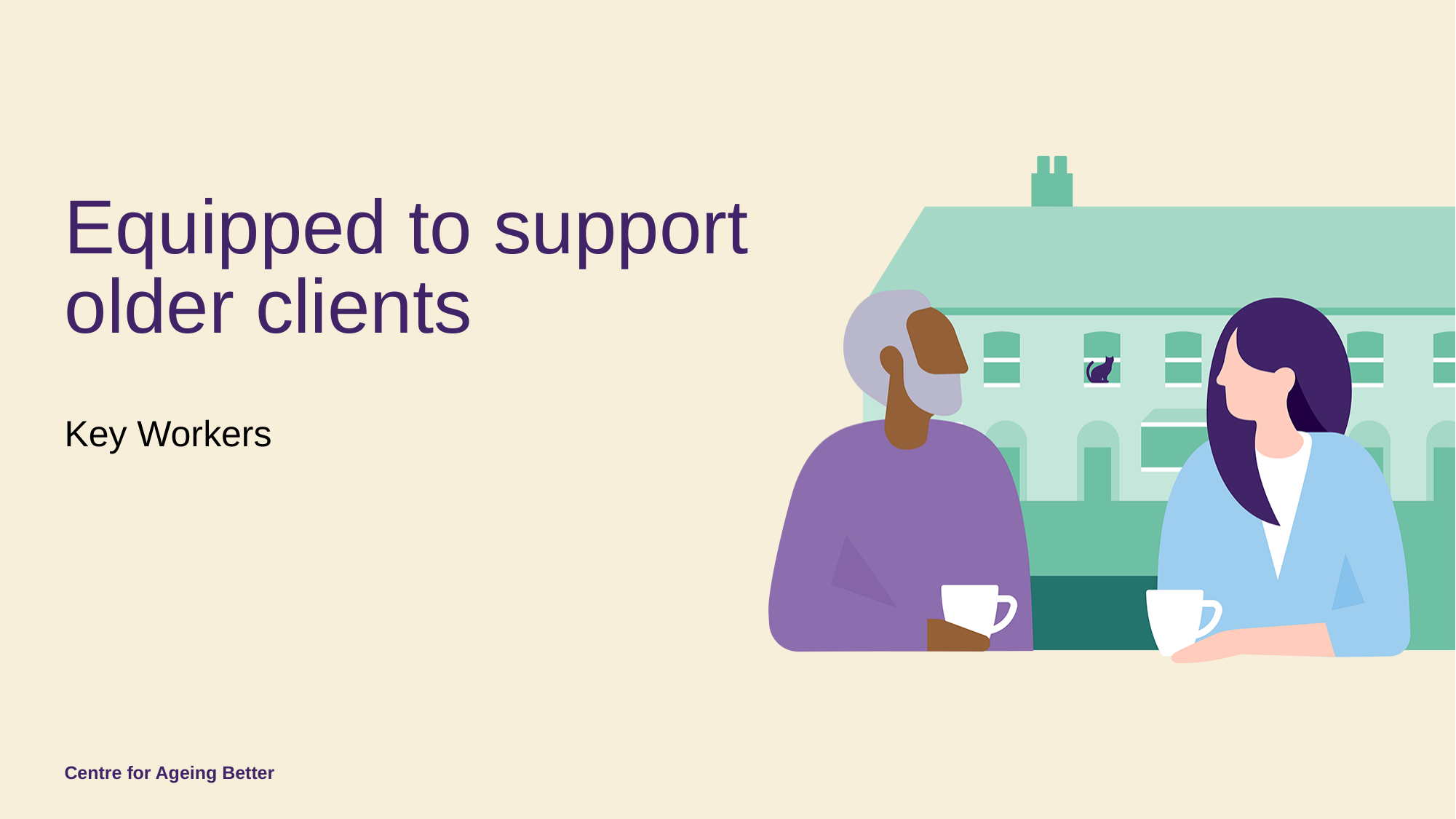

# Equipped to support older clients
Key Workers